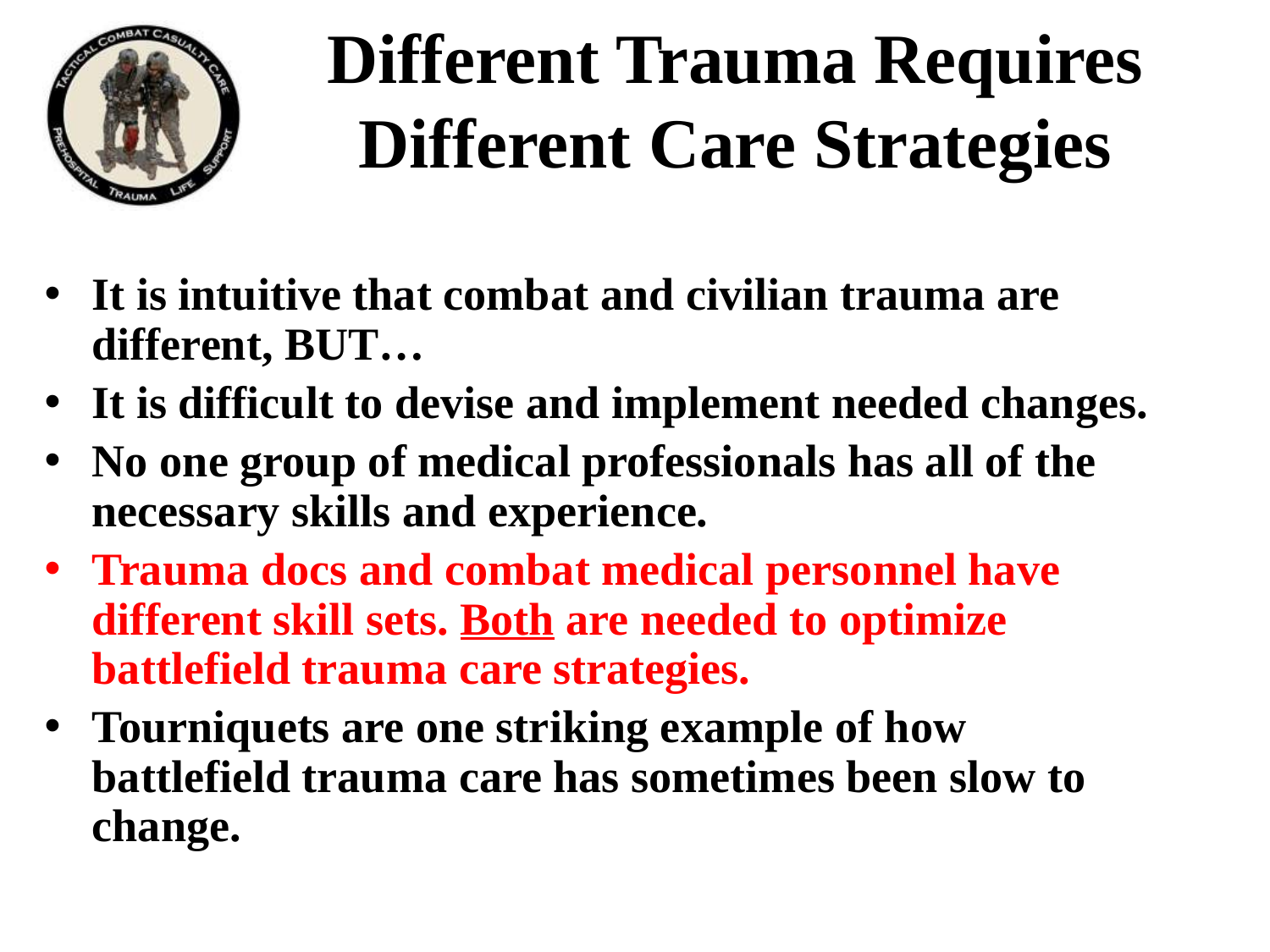

# Different Trauma Requires Different Care Strategies
It is intuitive that combat and civilian trauma are different, BUT…
It is difficult to devise and implement needed changes.
No one group of medical professionals has all of the necessary skills and experience.
Trauma docs and combat medical personnel have different skill sets. Both are needed to optimize battlefield trauma care strategies.
Tourniquets are one striking example of how battlefield trauma care has sometimes been slow to change.